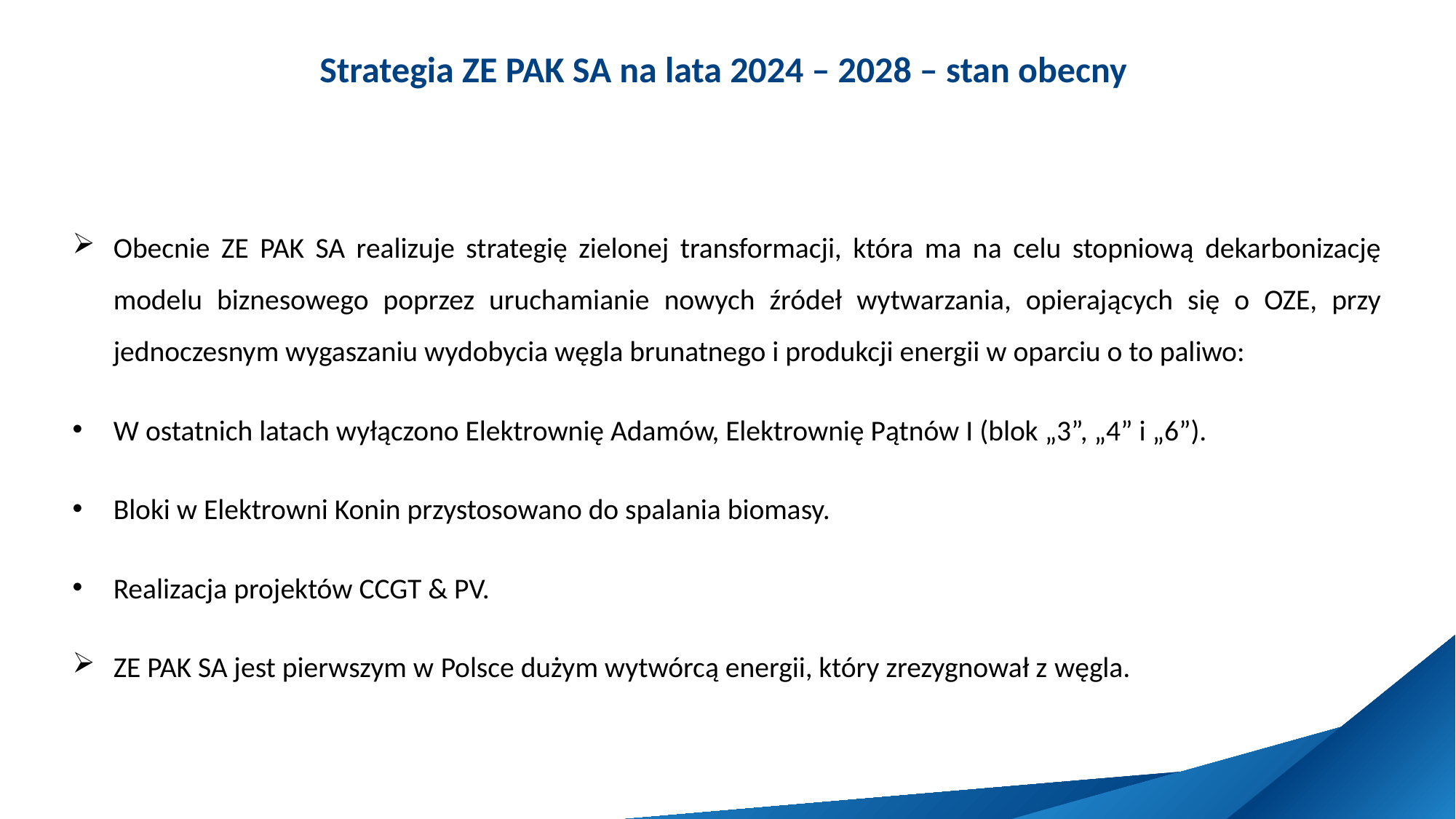

# Strategia ZE PAK SA na lata 2024 – 2028 – stan obecny

Obecnie ZE PAK SA realizuje strategię zielonej transformacji, która ma na celu stopniową dekarbonizację modelu biznesowego poprzez uruchamianie nowych źródeł wytwarzania, opierających się o OZE, przy jednoczesnym wygaszaniu wydobycia węgla brunatnego i produkcji energii w oparciu o to paliwo:
W ostatnich latach wyłączono Elektrownię Adamów, Elektrownię Pątnów I (blok „3”, „4” i „6”).
Bloki w Elektrowni Konin przystosowano do spalania biomasy.
Realizacja projektów CCGT & PV.
ZE PAK SA jest pierwszym w Polsce dużym wytwórcą energii, który zrezygnował z węgla.